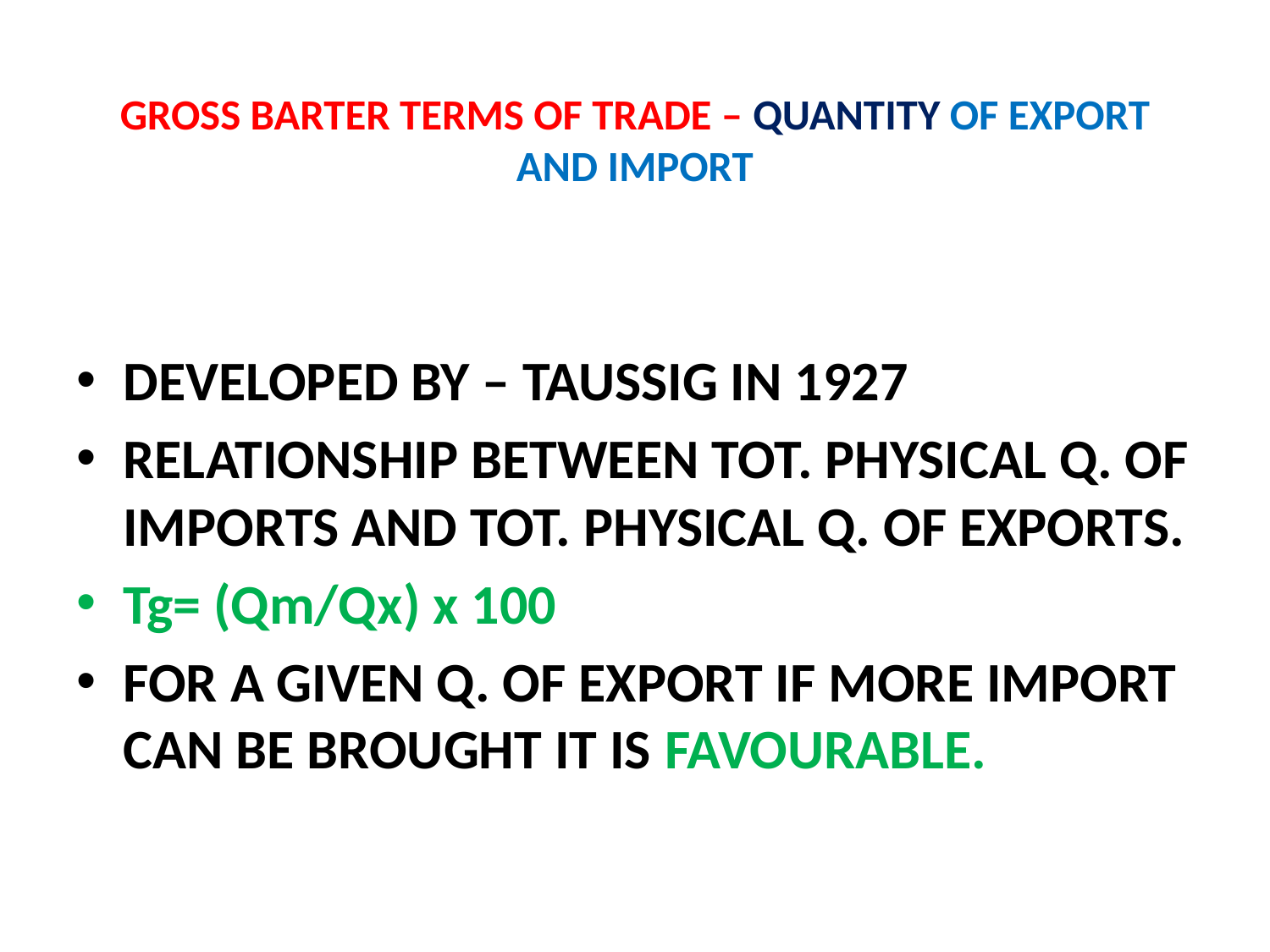

# GROSS BARTER TERMS OF TRADE – QUANTITY OF EXPORT AND IMPORT
DEVELOPED BY – TAUSSIG IN 1927
RELATIONSHIP BETWEEN TOT. PHYSICAL Q. OF IMPORTS AND TOT. PHYSICAL Q. OF EXPORTS.
Tg= (Qm/Qx) x 100
FOR A GIVEN Q. OF EXPORT IF MORE IMPORT CAN BE BROUGHT IT IS FAVOURABLE.